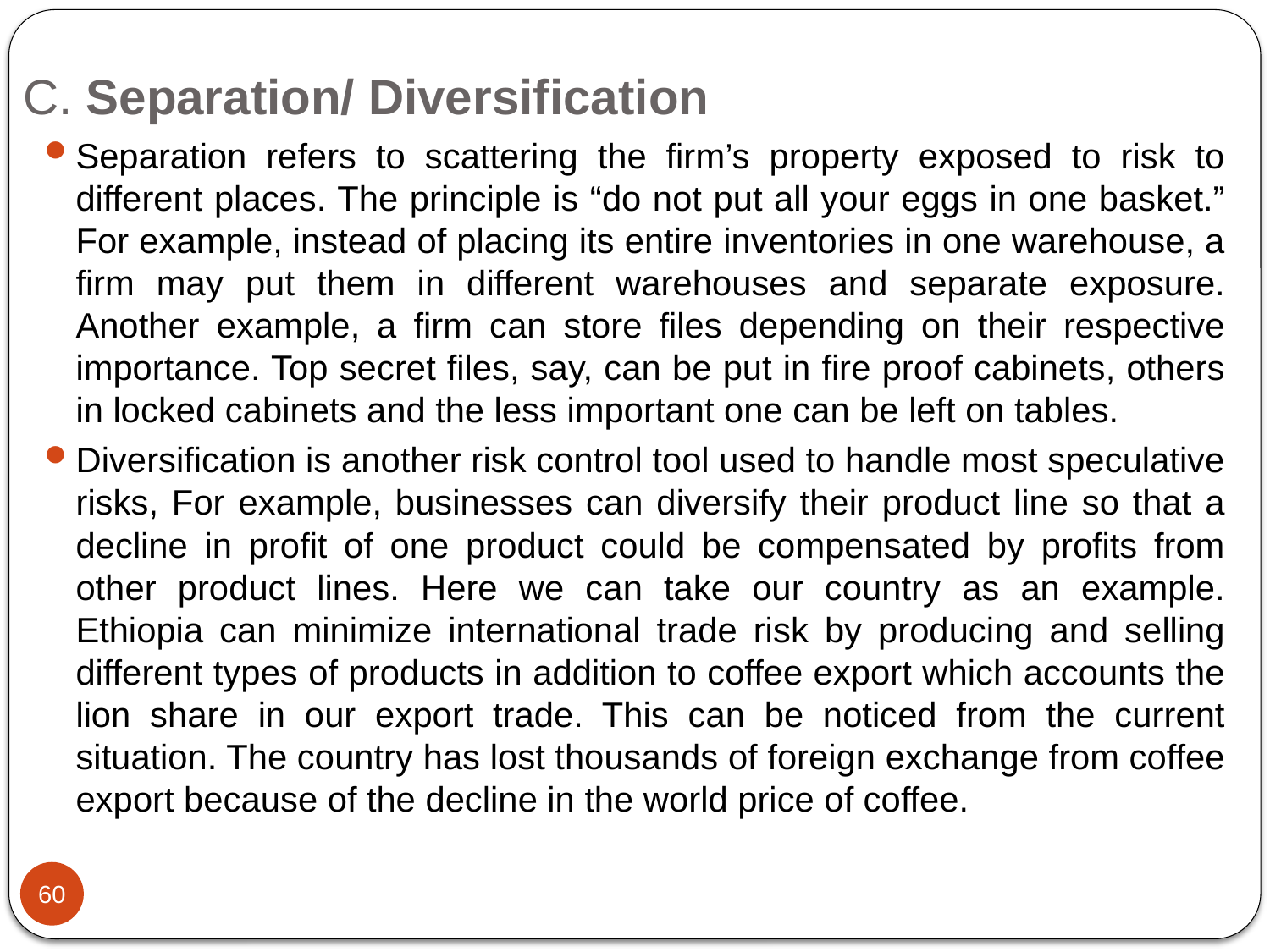

# C. Separation/ Diversification
Separation refers to scattering the firm’s property exposed to risk to different places. The principle is “do not put all your eggs in one basket.” For example, instead of placing its entire inventories in one warehouse, a firm may put them in different warehouses and separate exposure. Another example, a firm can store files depending on their respective importance. Top secret files, say, can be put in fire proof cabinets, others in locked cabinets and the less important one can be left on tables.
Diversification is another risk control tool used to handle most speculative risks, For example, businesses can diversify their product line so that a decline in profit of one product could be compensated by profits from other product lines. Here we can take our country as an example. Ethiopia can minimize international trade risk by producing and selling different types of products in addition to coffee export which accounts the lion share in our export trade. This can be noticed from the current situation. The country has lost thousands of foreign exchange from coffee export because of the decline in the world price of coffee.

60